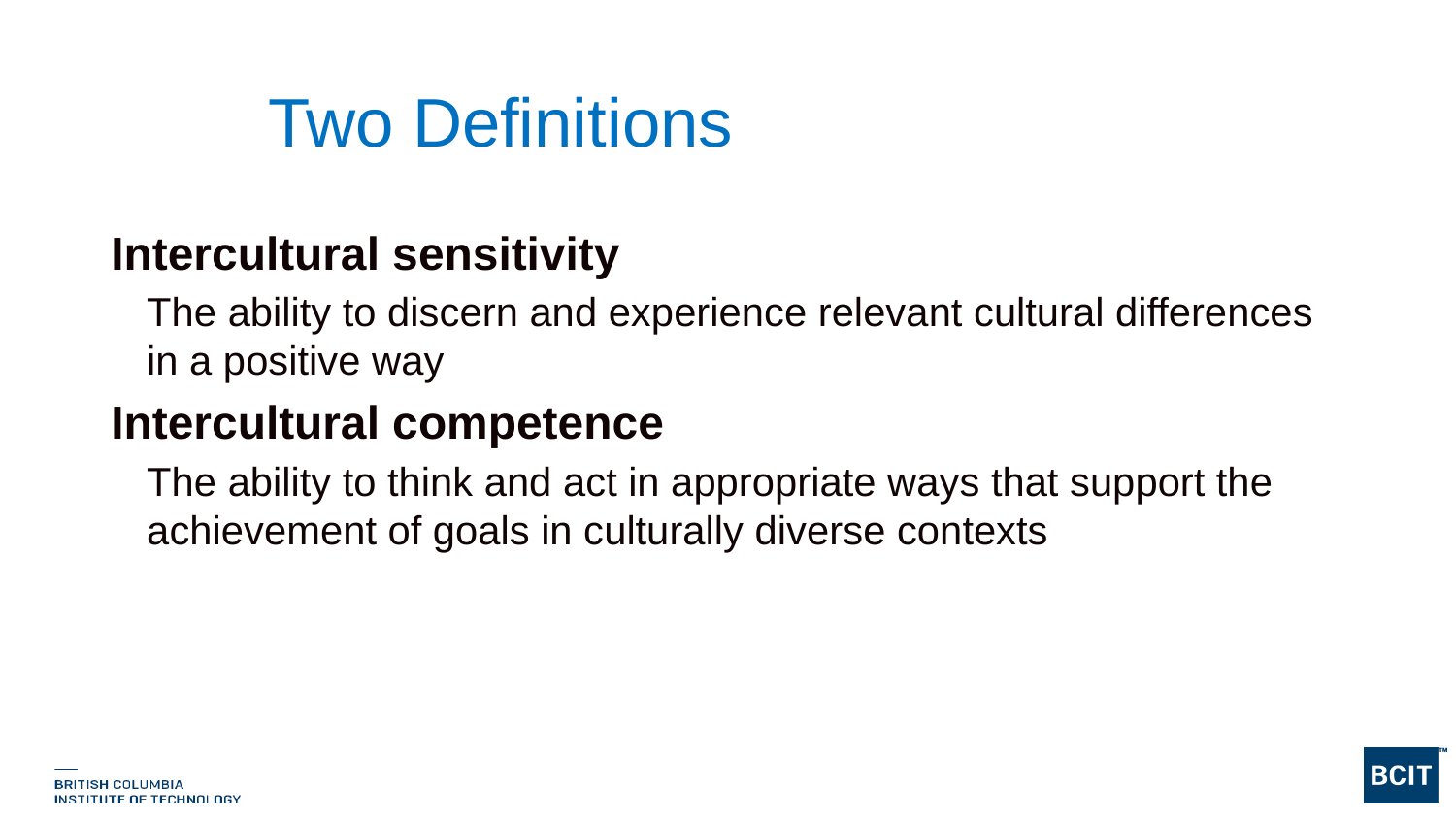

# Two Definitions
Intercultural sensitivity
The ability to discern and experience relevant cultural differences in a positive way
Intercultural competence
The ability to think and act in appropriate ways that support the achievement of goals in culturally diverse contexts